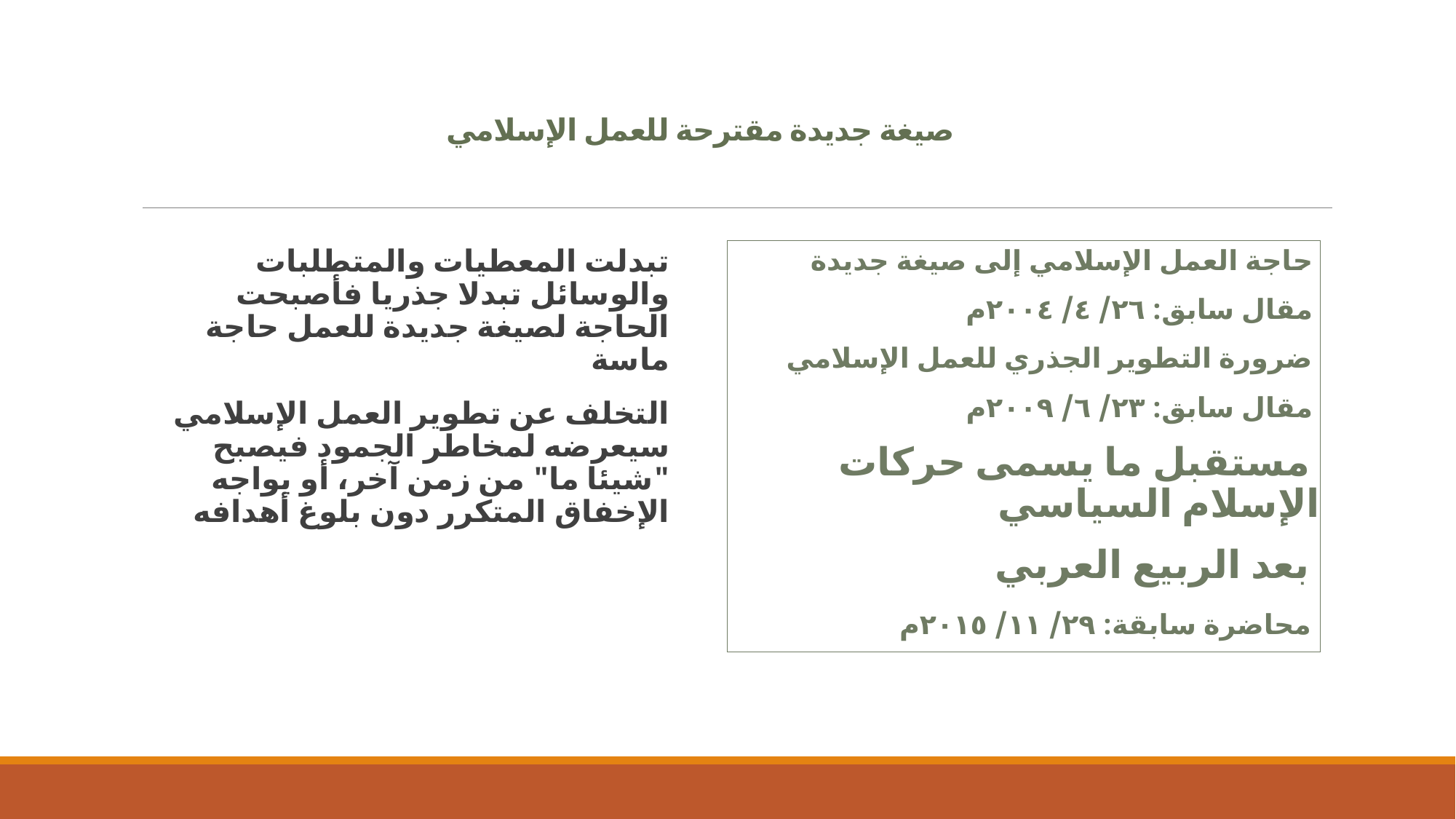

صيغة جديدة مقترحة للعمل الإسلامي
تبدلت المعطيات والمتطلبات والوسائل تبدلا جذريا فأصبحت الحاجة لصيغة جديدة للعمل حاجة ماسة
التخلف عن تطوير العمل الإسلامي سيعرضه لمخاطر الجمود فيصبح "شيئا ما" من زمن آخر، أو يواجه الإخفاق المتكرر دون بلوغ أهدافه

 حاجة العمل الإسلامي إلى صيغة جديدة
 مقال سابق: ٢٦/ ٤/ ٢٠٠٤م
 ضرورة التطوير الجذري للعمل الإسلامي
 مقال سابق: ٢٣/ ٦/ ٢٠٠٩م
 مستقبل ما يسمى حركات الإسلام السياسي
 بعد الربيع العربي
 محاضرة سابقة: ٢٩/ ١١/ ٢٠١٥م